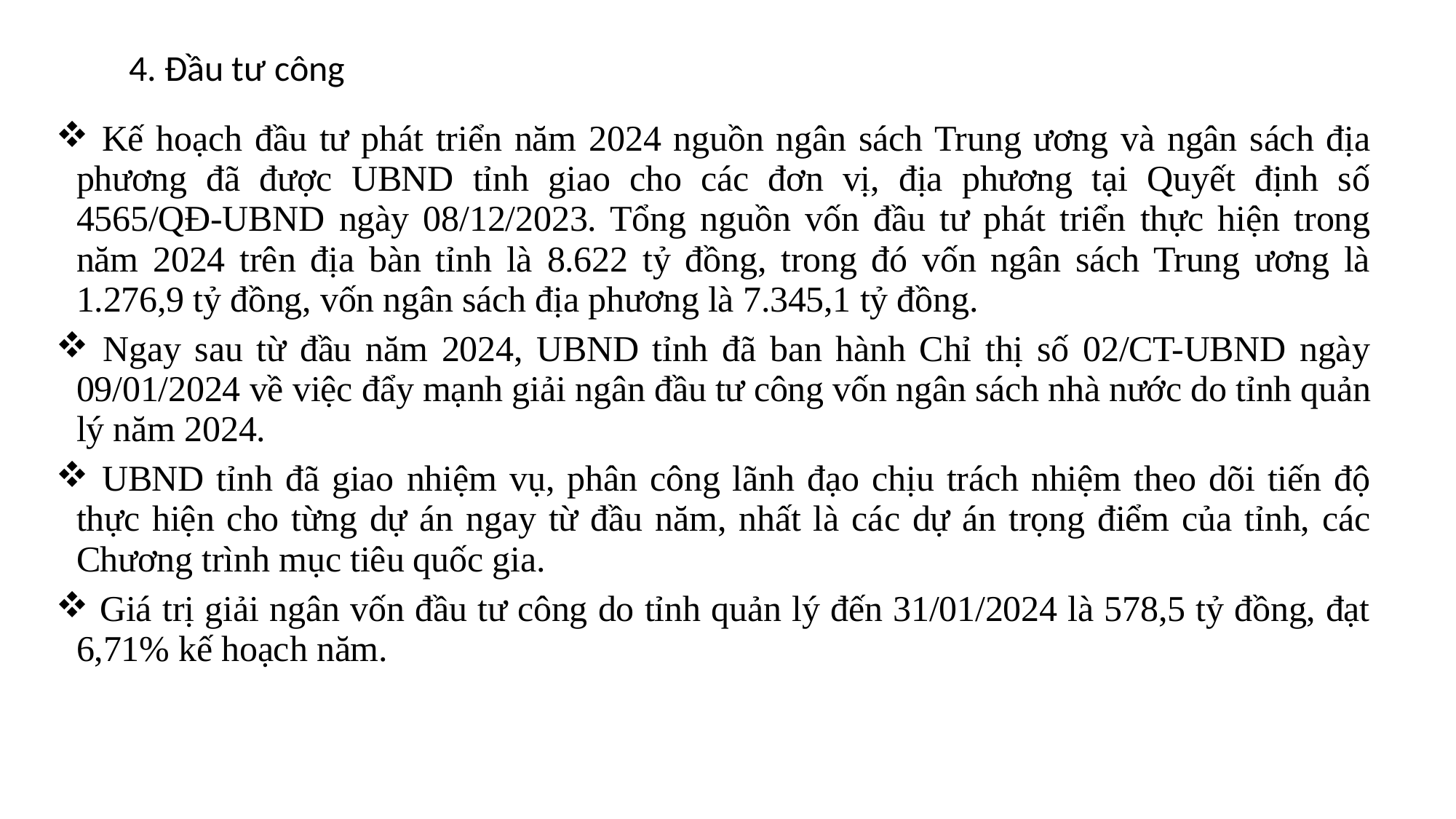

4. Đầu tư công
| Kế hoạch đầu tư phát triển năm 2024 nguồn ngân sách Trung ương và ngân sách địa phương đã được UBND tỉnh giao cho các đơn vị, địa phương tại Quyết định số 4565/QĐ-UBND ngày 08/12/2023. Tổng nguồn vốn đầu tư phát triển thực hiện trong năm 2024 trên địa bàn tỉnh là 8.622 tỷ đồng, trong đó vốn ngân sách Trung ương là 1.276,9 tỷ đồng, vốn ngân sách địa phương là 7.345,1 tỷ đồng. Ngay sau từ đầu năm 2024, UBND tỉnh đã ban hành Chỉ thị số 02/CT-UBND ngày 09/01/2024 về việc đẩy mạnh giải ngân đầu tư công vốn ngân sách nhà nước do tỉnh quản lý năm 2024. UBND tỉnh đã giao nhiệm vụ, phân công lãnh đạo chịu trách nhiệm theo dõi tiến độ thực hiện cho từng dự án ngay từ đầu năm, nhất là các dự án trọng điểm của tỉnh, các Chương trình mục tiêu quốc gia. Giá trị giải ngân vốn đầu tư công do tỉnh quản lý đến 31/01/2024 là 578,5 tỷ đồng, đạt 6,71% kế hoạch năm. |
| --- |